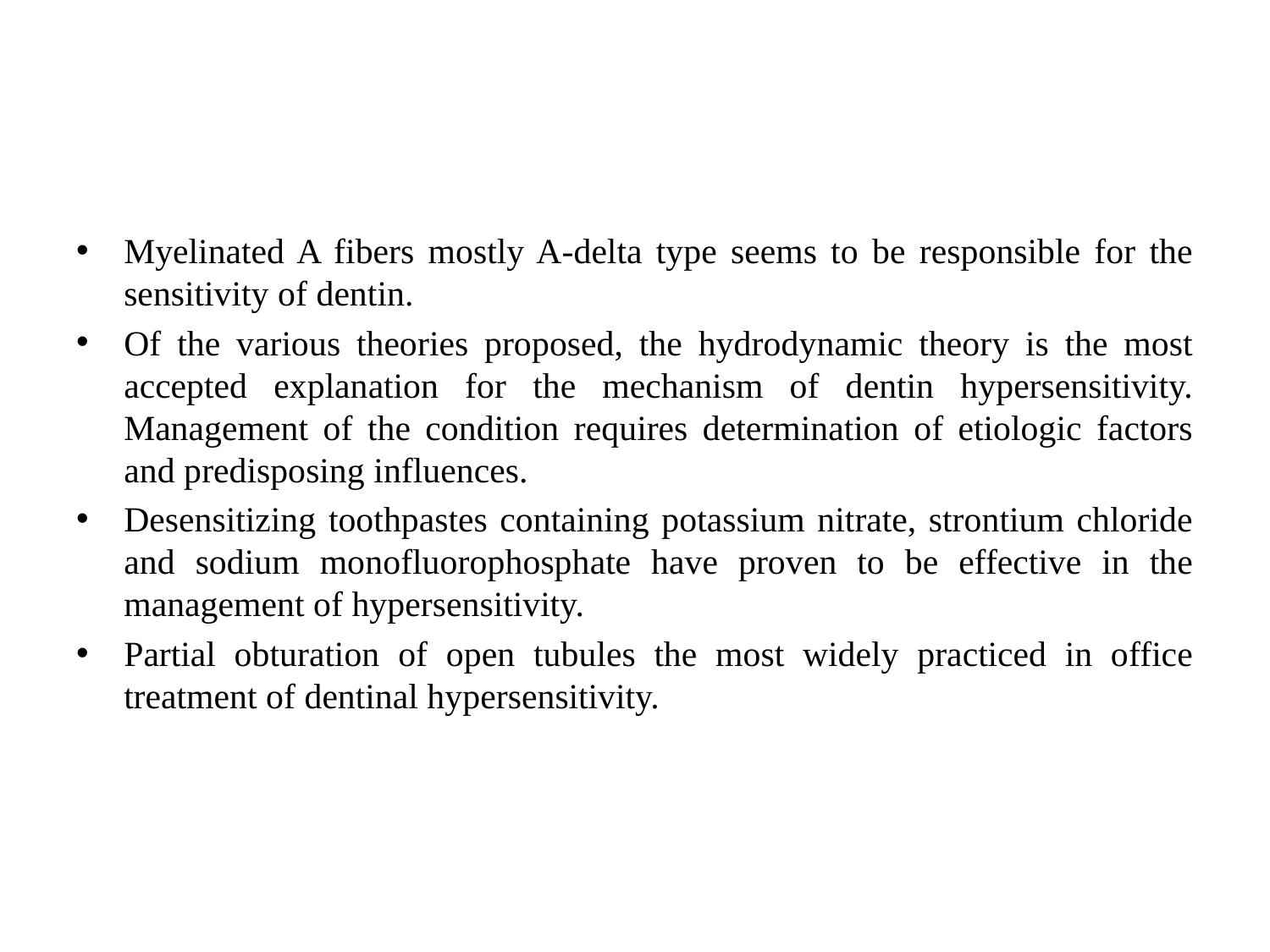

#
Myelinated A fibers mostly A-delta type seems to be responsible for the sensitivity of dentin.
Of the various theories proposed, the hydrodynamic theory is the most accepted explanation for the mechanism of dentin hypersensitivity. Management of the condition requires determination of etiologic factors and predisposing influences.
Desensitizing toothpastes containing potassium nitrate, strontium chloride and sodium monofluorophosphate have proven to be effective in the management of hypersensitivity.
Partial obturation of open tubules the most widely practiced in office treatment of dentinal hypersensitivity.